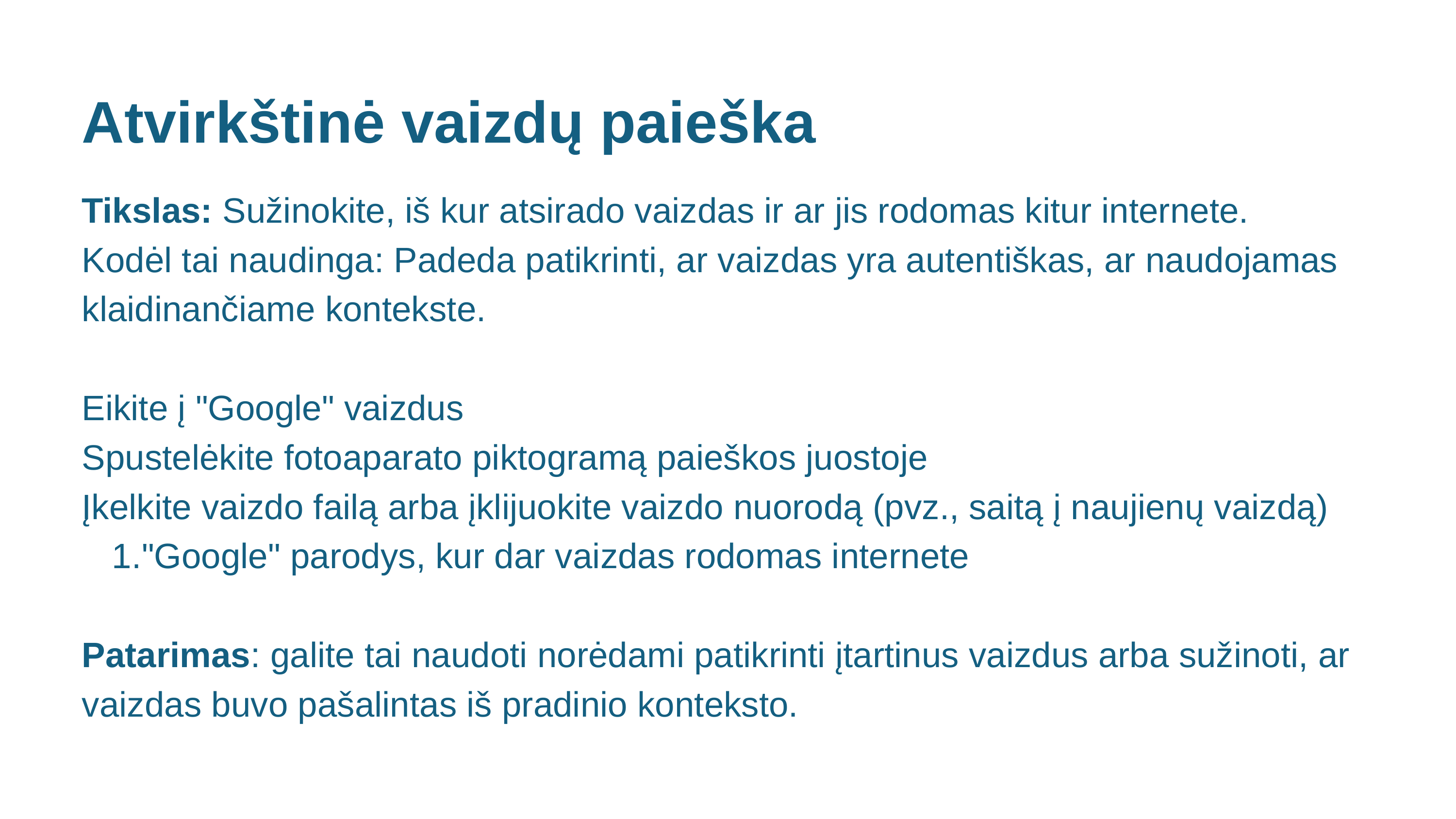

Atvirkštinė vaizdų paieška
Tikslas: Sužinokite, iš kur atsirado vaizdas ir ar jis rodomas kitur internete.
Kodėl tai naudinga: Padeda patikrinti, ar vaizdas yra autentiškas, ar naudojamas klaidinančiame kontekste.

Eikite į "Google" vaizdus
Spustelėkite fotoaparato piktogramą paieškos juostoje
Įkelkite vaizdo failą arba įklijuokite vaizdo nuorodą (pvz., saitą į naujienų vaizdą)
"Google" parodys, kur dar vaizdas rodomas internete

Patarimas: galite tai naudoti norėdami patikrinti įtartinus vaizdus arba sužinoti, ar vaizdas buvo pašalintas iš pradinio konteksto.